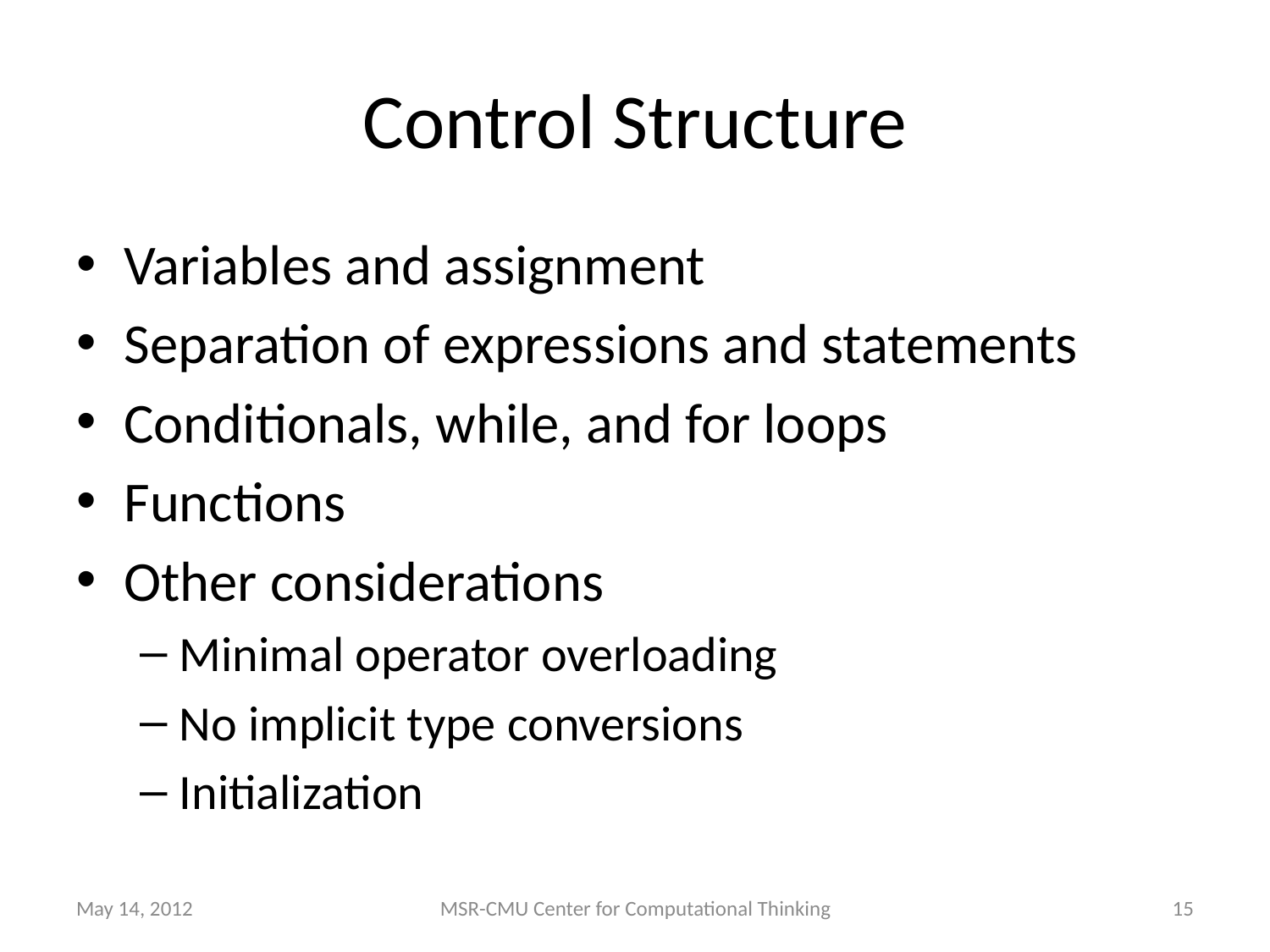

# Control Structure
Variables and assignment
Separation of expressions and statements
Conditionals, while, and for loops
Functions
Other considerations
Minimal operator overloading
No implicit type conversions
Initialization

May 14, 2012
MSR-CMU Center for Computational Thinking
15